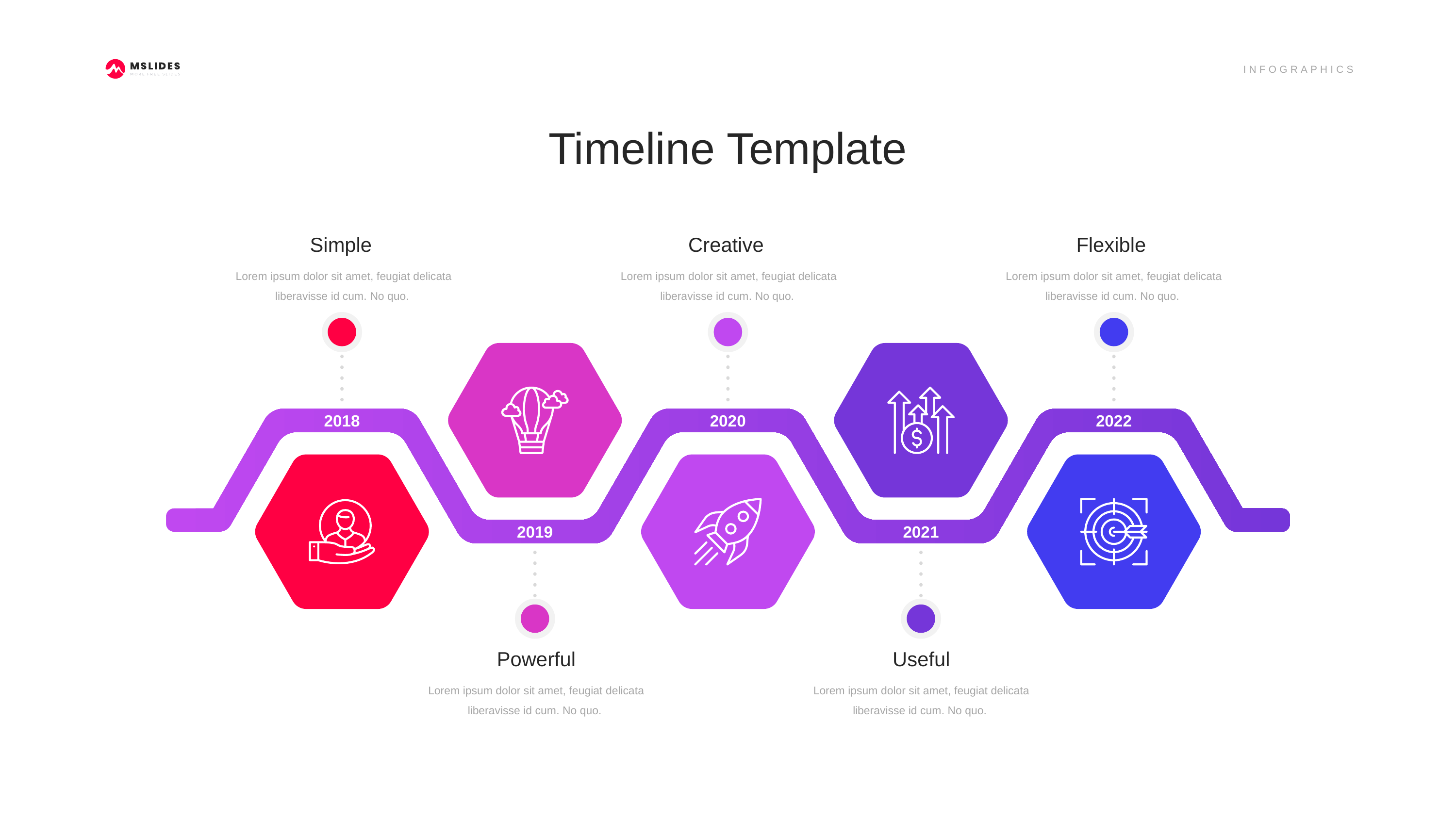

Timeline Template
Simple
Lorem ipsum dolor sit amet, feugiat delicata liberavisse id cum. No quo.
Creative
Lorem ipsum dolor sit amet, feugiat delicata liberavisse id cum. No quo.
Flexible
Lorem ipsum dolor sit amet, feugiat delicata liberavisse id cum. No quo.

2018
2020
2022
2019
2021

Powerful
Lorem ipsum dolor sit amet, feugiat delicata liberavisse id cum. No quo.
Useful
Lorem ipsum dolor sit amet, feugiat delicata liberavisse id cum. No quo.